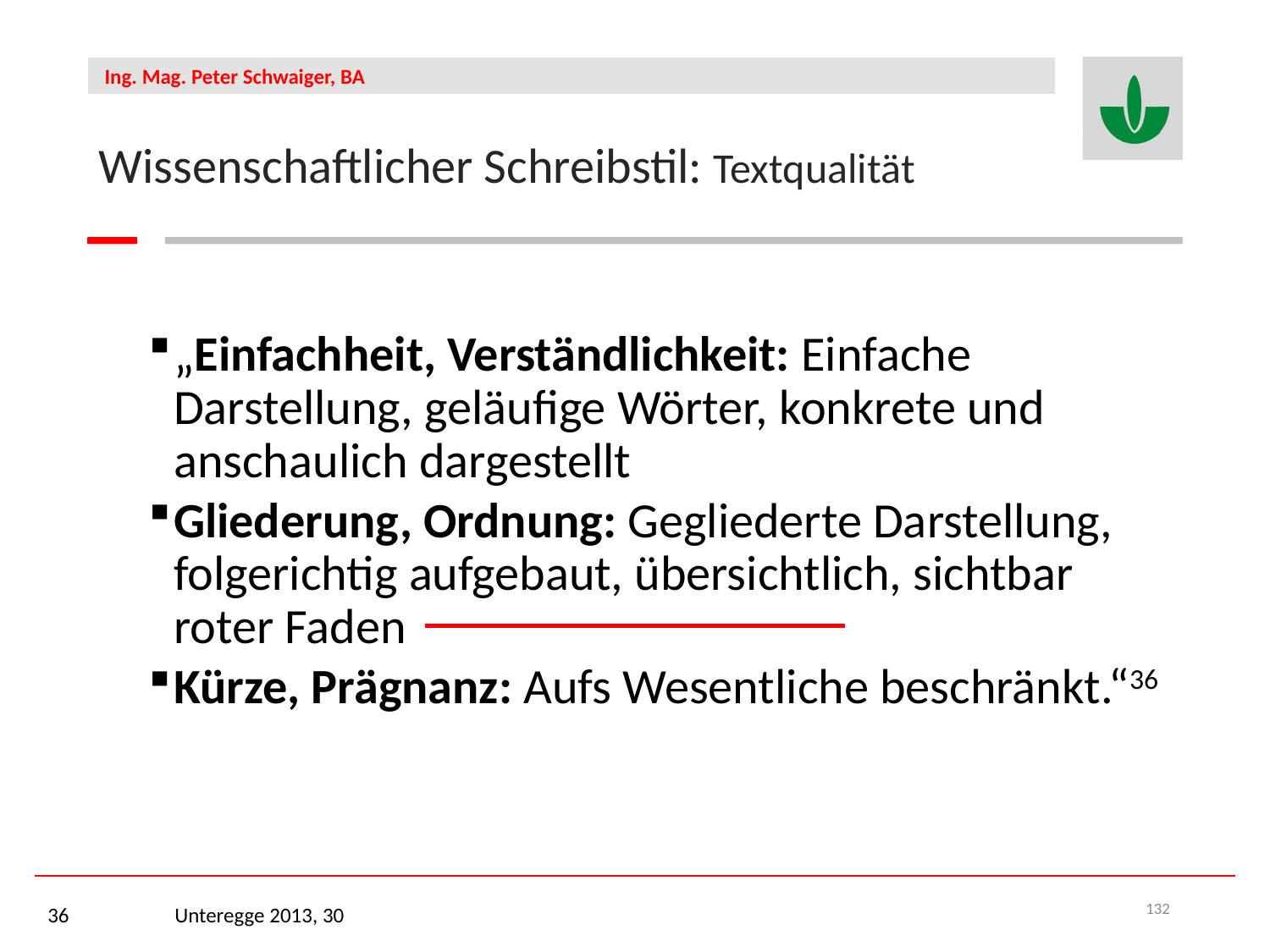

Wissenschaftlicher Schreibstil: Textqualität

„Einfachheit, Verständlichkeit: Einfache Darstellung, geläufige Wörter, konkrete und anschaulich dargestellt
Gliederung, Ordnung: Gegliederte Darstellung, folgerichtig aufgebaut, übersichtlich, sichtbar roter Faden
Kürze, Prägnanz: Aufs Wesentliche beschränkt.“36

36	Unteregge 2013, 30
132